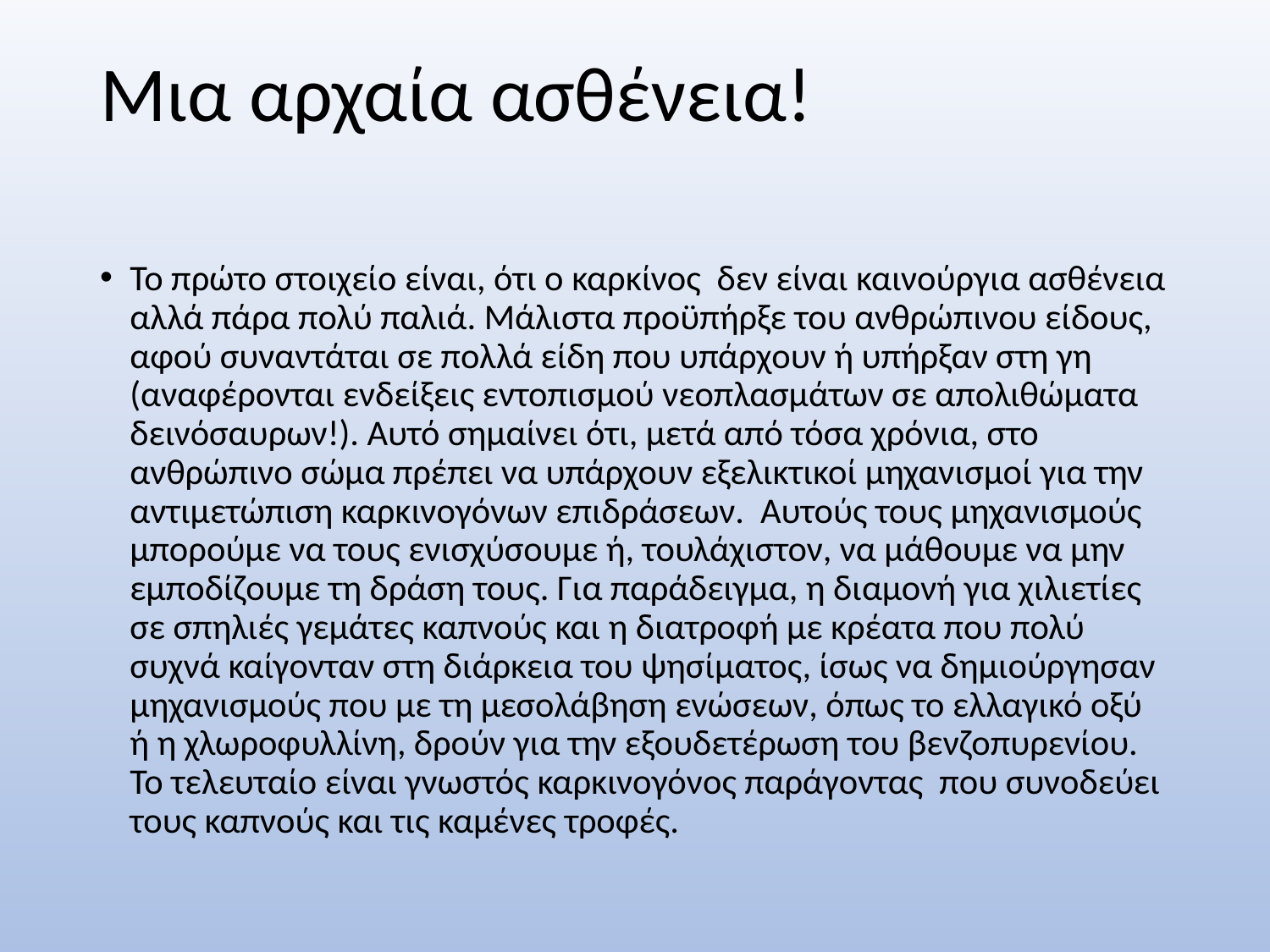

# Μια αρχαία ασθένεια!
Το πρώτο στοιχείο είναι, ότι ο καρκίνος  δεν είναι καινούργια ασθένεια αλλά πάρα πολύ παλιά. Μάλιστα προϋπήρξε του ανθρώπινου είδους, αφού συναντάται σε πολλά είδη που υπάρχουν ή υπήρξαν στη γη (αναφέρονται ενδείξεις εντοπισμού νεοπλασμάτων σε απολιθώματα δεινόσαυρων!). Αυτό σημαίνει ότι, μετά από τόσα χρόνια, στο ανθρώπινο σώμα πρέπει να υπάρχουν εξελικτικοί μηχανισμοί για την αντιμετώπιση καρκινογόνων επιδράσεων.  Αυτούς τους μηχανισμούς μπορούμε να τους ενισχύσουμε ή, τουλάχιστον, να μάθουμε να μην εμποδίζουμε τη δράση τους. Για παράδειγμα, η διαμονή για χιλιετίες σε σπηλιές γεμάτες καπνούς και η διατροφή με κρέατα που πολύ συχνά καίγονταν στη διάρκεια του ψησίματος, ίσως να δημιούργησαν μηχανισμούς που με τη μεσολάβηση ενώσεων, όπως το ελλαγικό οξύ ή η χλωροφυλλίνη, δρούν για την εξουδετέρωση του βενζοπυρενίου. Το τελευταίο είναι γνωστός καρκινογόνος παράγοντας  που συνοδεύει τους καπνούς και τις καμένες τροφές.